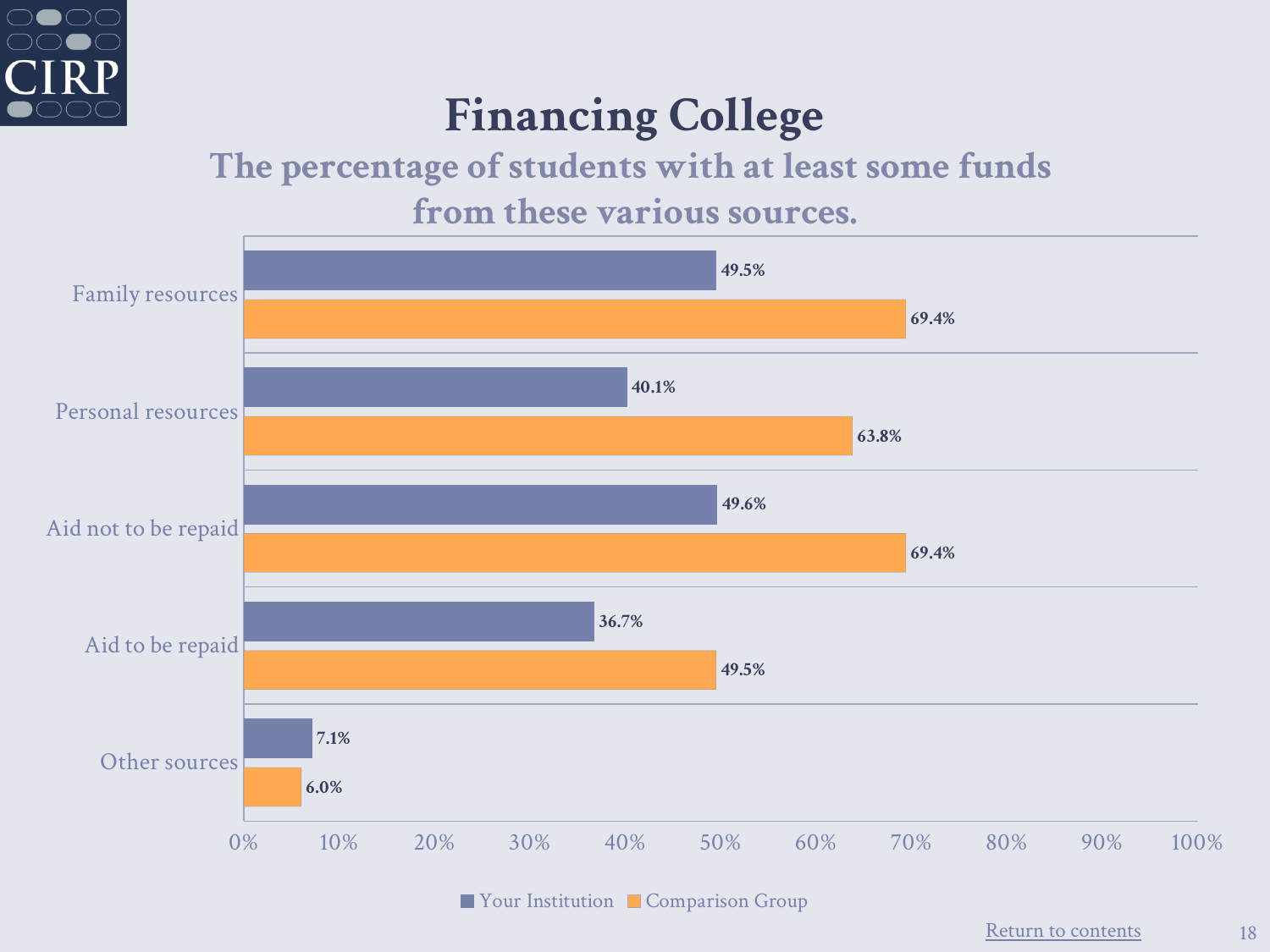

# Financing College The percentage of students with at least some funds from these various sources.

### Chart

| Category | Comparison Group | Your Institution |
|---|---|---|
| Other sources | 0.060000000000000005 | 0.07100000000000001 |
| Aid to be repaid | 0.495 | 0.367 |
| Aid not to be repaid | 0.694 | 0.496 |
| Personal resources | 0.638 | 0.401 |
| Family resources | 0.694 | 0.495 |
18